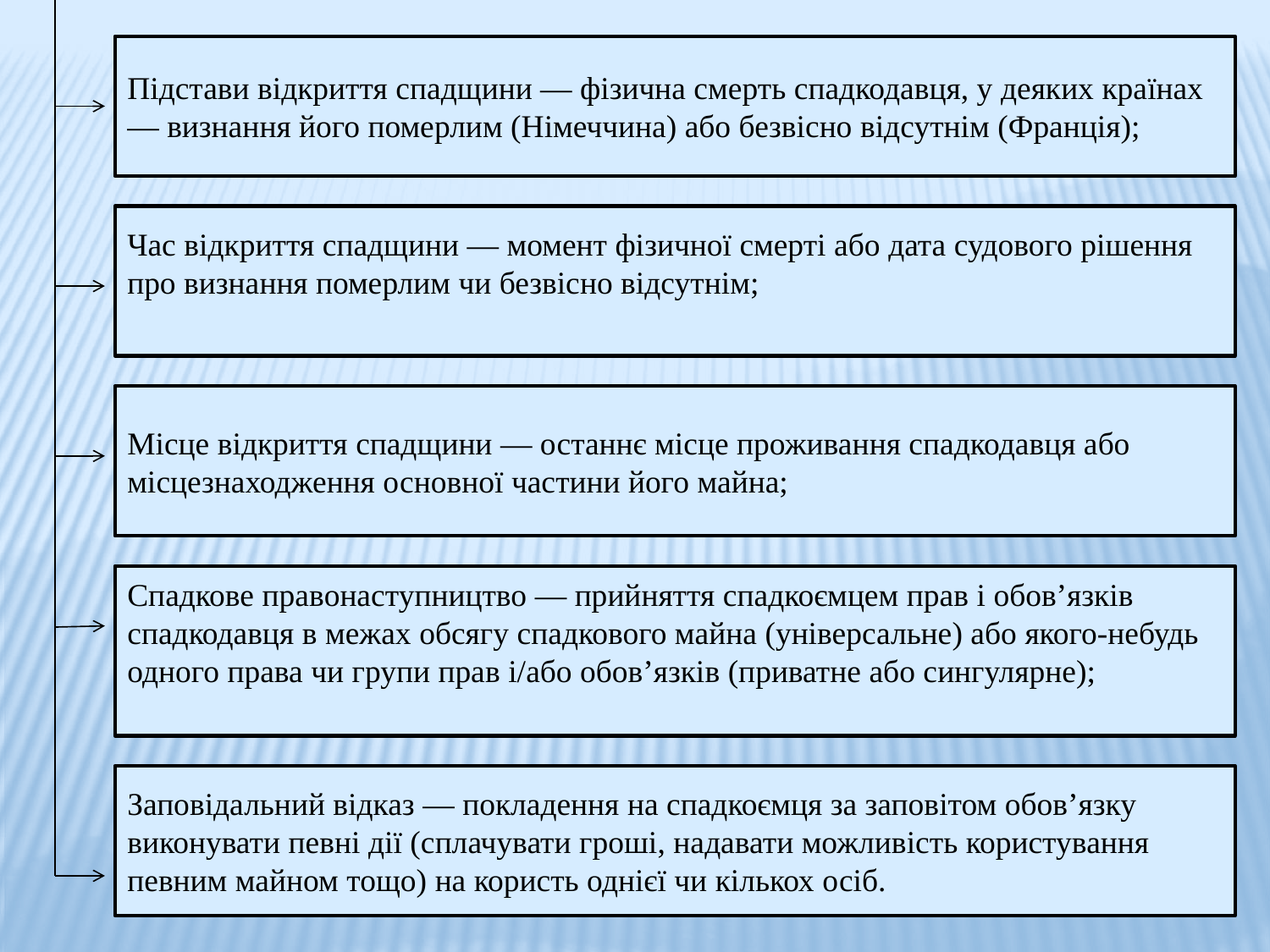

Підстави відкриття спадщини — фізична смерть спадкодавця, у деяких країнах — визнання його померлим (Німеччина) або безвісно відсутнім (Франція);
Час відкриття спадщини — момент фізичної смерті або дата судового рішення про визнання померлим чи безвісно відсутнім;
Місце відкриття спадщини — останнє місце проживання спадкодавця або місцезнаходження основної частини його майна;
Спадкове правонаступництво — прийняття спадкоємцем прав і обов’язків спадкодавця в межах обсягу спадкового майна (універсальне) або якого-небудь одного права чи групи прав і/або обов’язків (приватне або сингулярне);
Заповідальний відказ — покладення на спадкоємця за заповітом обов’язку виконувати певні дії (сплачувати гроші, надавати можливість користування певним майном тощо) на користь однієї чи кількох осіб.